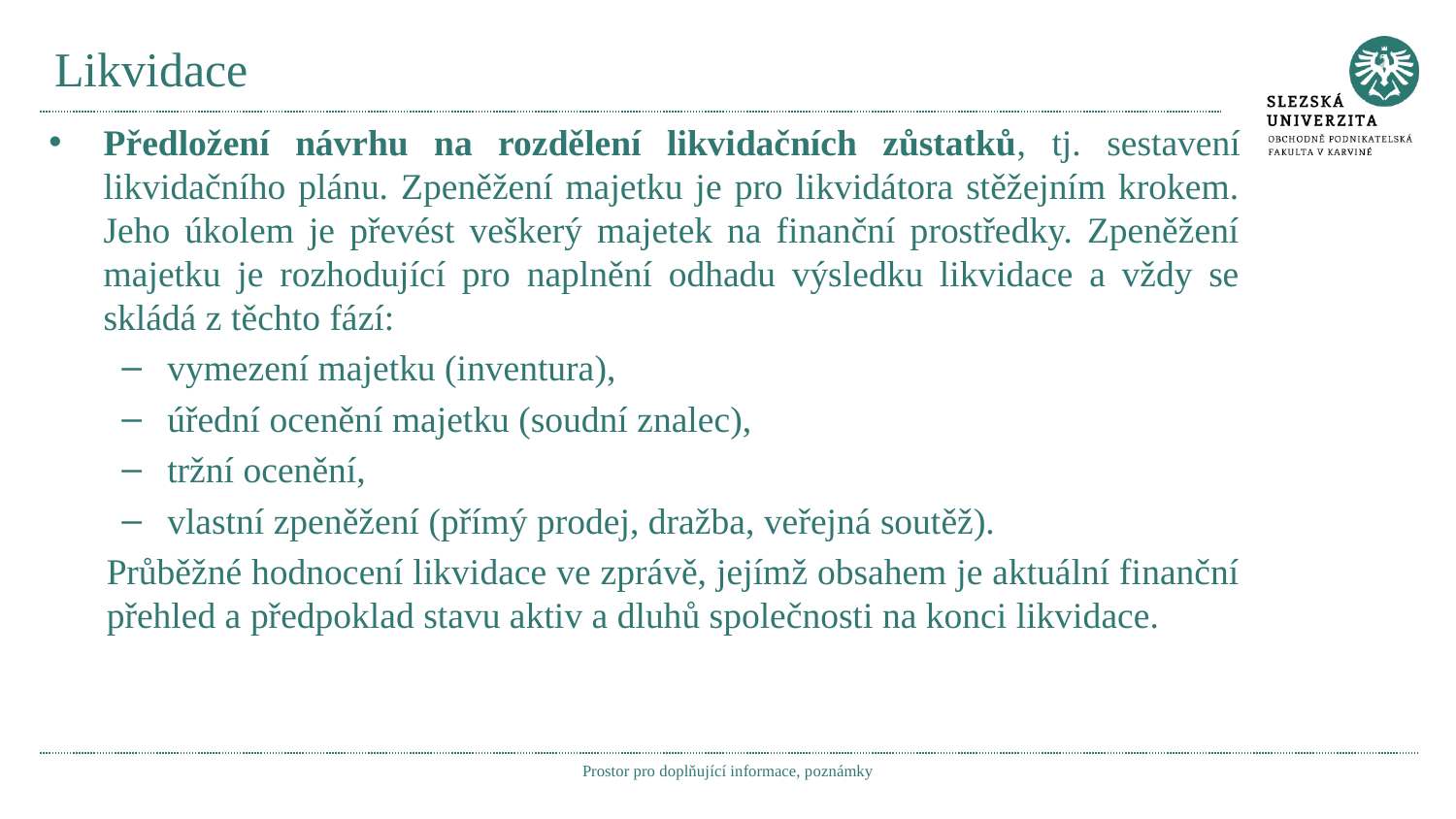

# Likvidace
Předložení návrhu na rozdělení likvidačních zůstatků, tj. sestavení likvidačního plánu. Zpeněžení majetku je pro likvidátora stěžejním krokem. Jeho úkolem je převést veškerý majetek na finanční prostředky. Zpeněžení majetku je rozhodující pro naplnění odhadu výsledku likvidace a vždy se skládá z těchto fází:
vymezení majetku (inventura),
úřední ocenění majetku (soudní znalec),
tržní ocenění,
vlastní zpeněžení (přímý prodej, dražba, veřejná soutěž).
Průběžné hodnocení likvidace ve zprávě, jejímž obsahem je aktuální finanční přehled a předpoklad stavu aktiv a dluhů společnosti na konci likvidace.

Prostor pro doplňující informace, poznámky